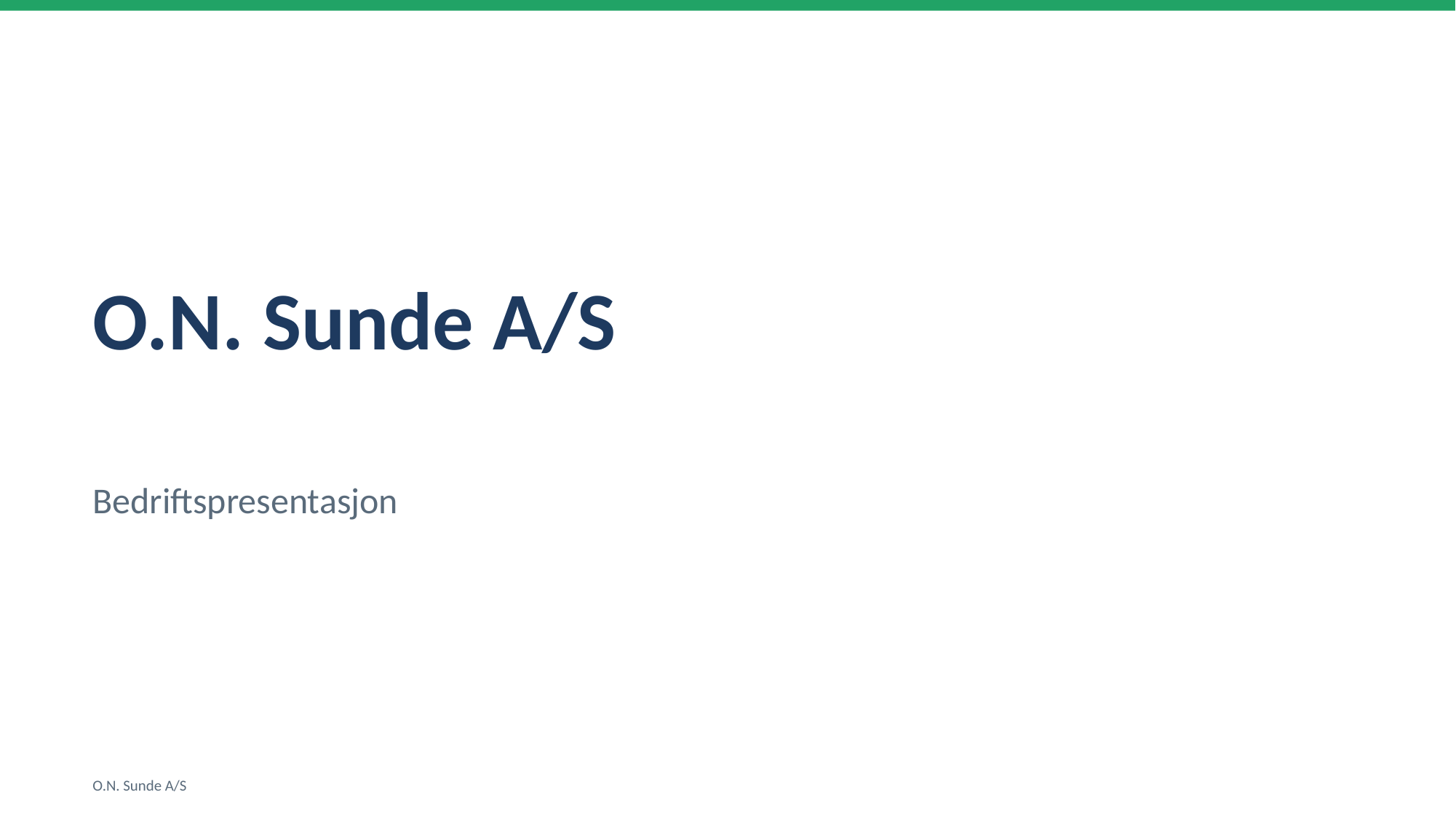

O.N. Sunde A/S
Bedriftspresentasjon
O.N. Sunde A/S